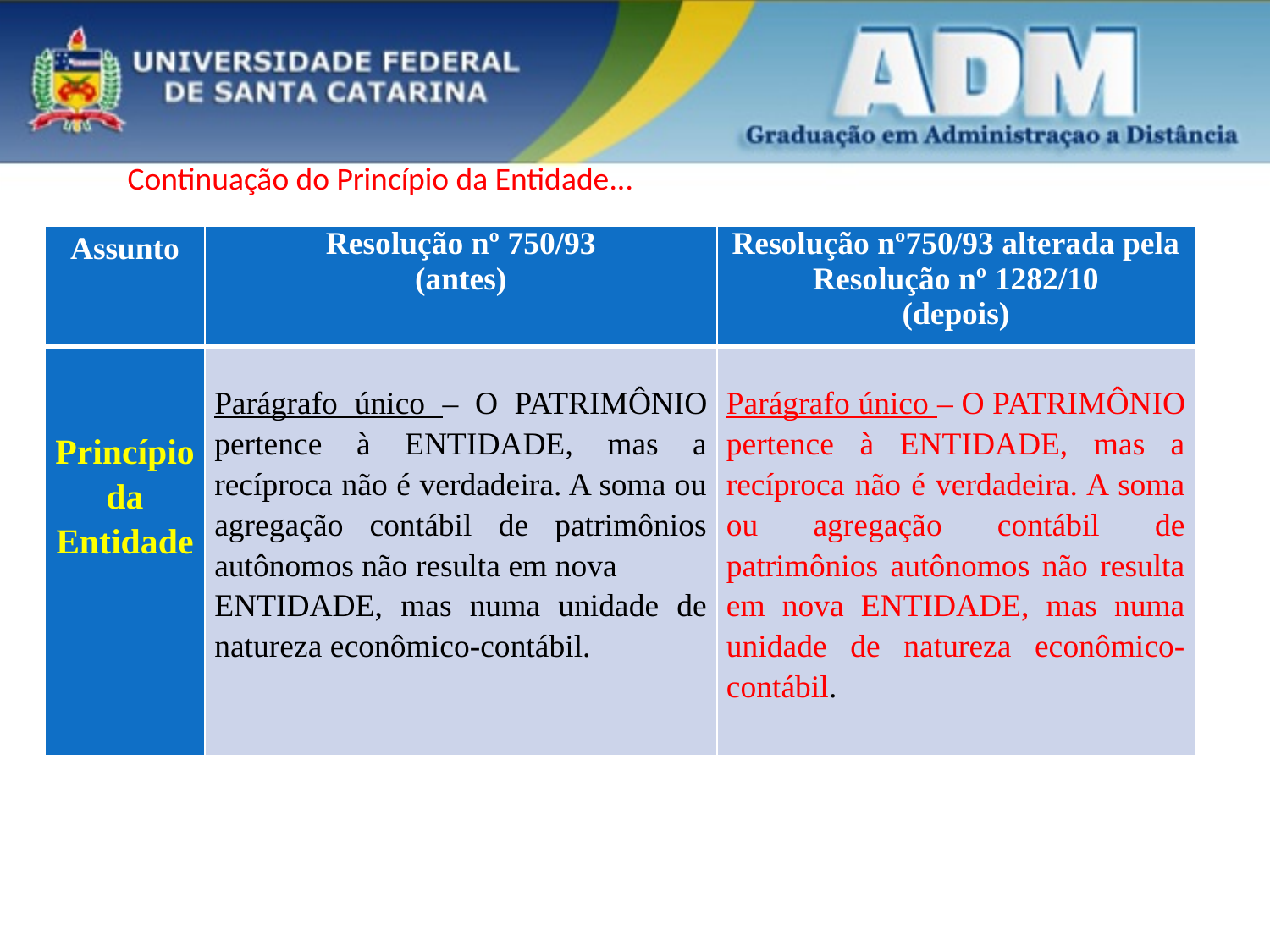

Continuação do Princípio da Entidade...
| Assunto | Resolução nº 750/93 (antes) | Resolução nº750/93 alterada pela Resolução nº 1282/10 (depois) |
| --- | --- | --- |
| Princípio da Entidade | Parágrafo único – O PATRIMÔNIO pertence à ENTIDADE, mas a recíproca não é verdadeira. A soma ou agregação contábil de patrimônios autônomos não resulta em nova ENTIDADE, mas numa unidade de natureza econômico-contábil. | Parágrafo único – O PATRIMÔNIO pertence à ENTIDADE, mas a recíproca não é verdadeira. A soma ou agregação contábil de patrimônios autônomos não resulta em nova ENTIDADE, mas numa unidade de natureza econômico-contábil. |